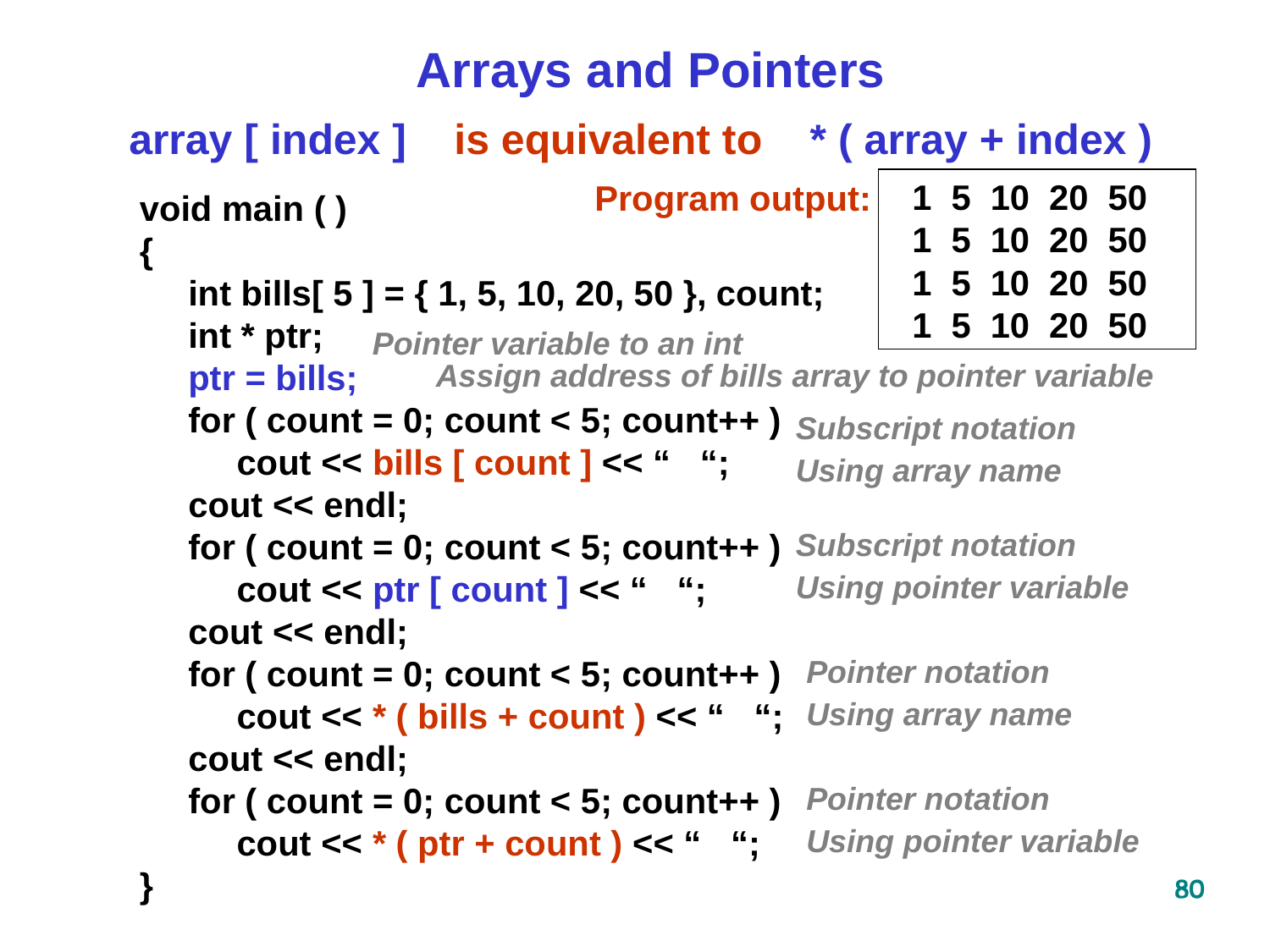

Arrays and Pointers
array [ index ]    is equivalent to    * ( array + index )
Program output:

1  5  10  20  50
1  5  10  20  50
1  5  10  20  50
1  5  10  20  50
void main ( )
{
     int bills[ 5 ] = { 1, 5, 10, 20, 50 }, count;
     int * ptr;
     ptr = bills;
     for ( count = 0; count < 5; count++ )
          cout << bills [ count ] << “   “;
     cout << endl;
     for ( count = 0; count < 5; count++ )
          cout << ptr [ count ] << “   “;
     cout << endl;
     for ( count = 0; count < 5; count++ )
          cout << * ( bills + count ) << “   “;
     cout << endl;
     for ( count = 0; count < 5; count++ )
          cout << * ( ptr + count ) << “   “;
}

Pointer variable to an int
Assign address of bills array to pointer variable
Subscript notation
Using array name
Subscript notation
Using pointer variable
Pointer notation
Using array name
Pointer notation
Using pointer variable
80